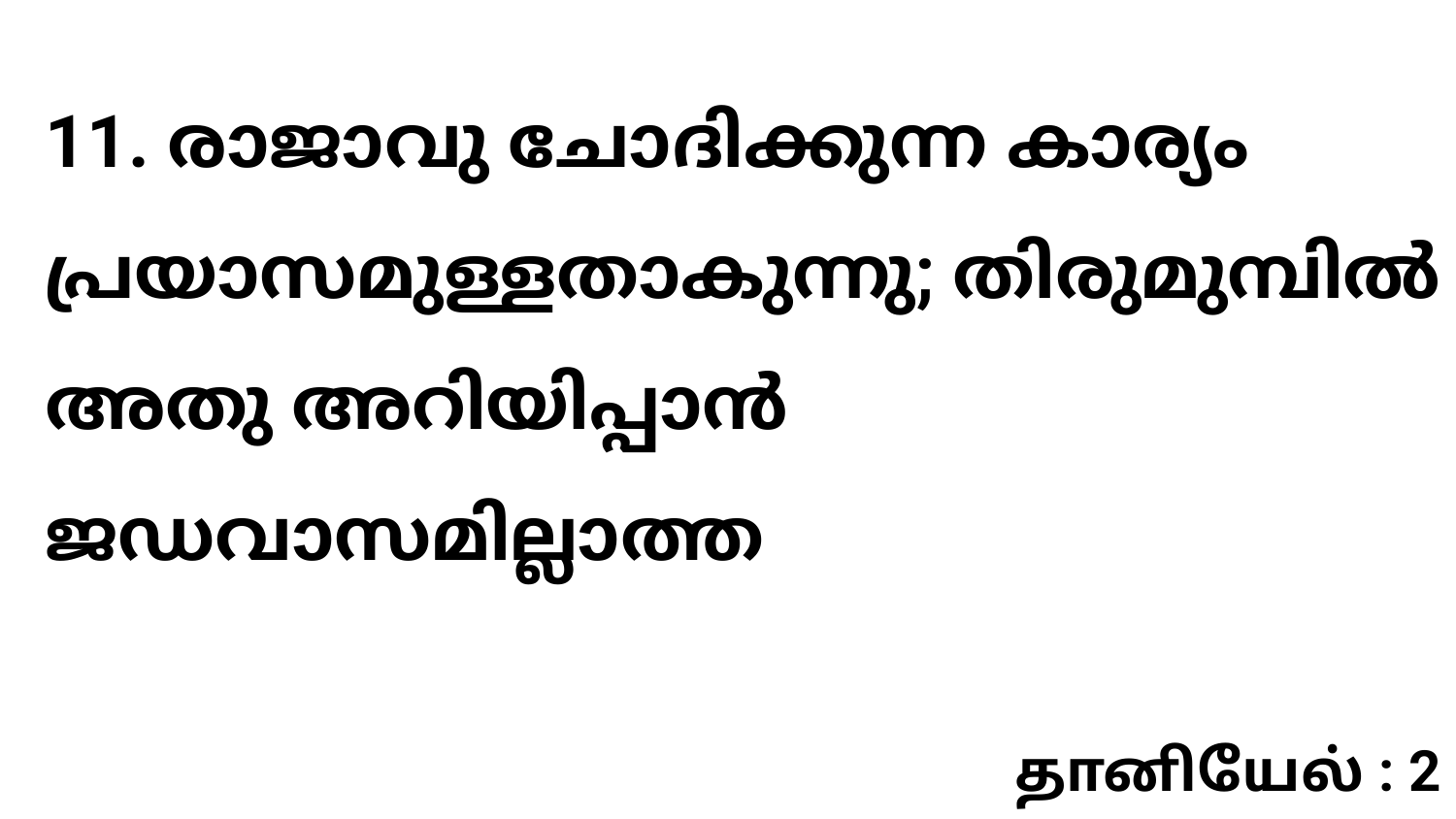

11. രാജാവു ചോദിക്കുന്ന കാര്യം പ്രയാസമുള്ളതാകുന്നു; തിരുമുമ്പിൽ അതു അറിയിപ്പാൻ ജഡവാസമില്ലാത്ത
தானியேல் : 2